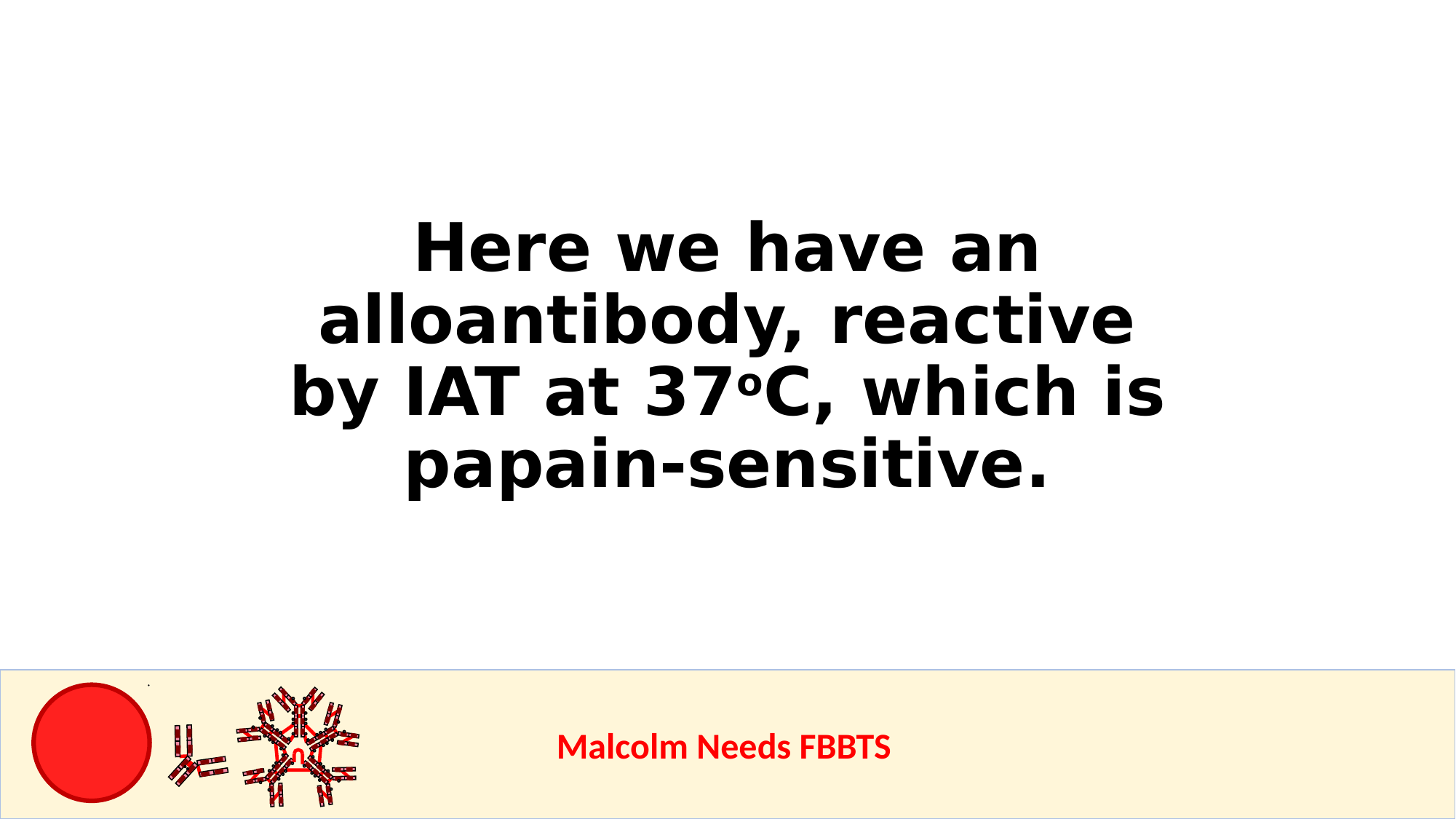

# Here we have an alloantibody, reactive by IAT at 37oC, which is papain-sensitive.
					Malcolm Needs FBBTS